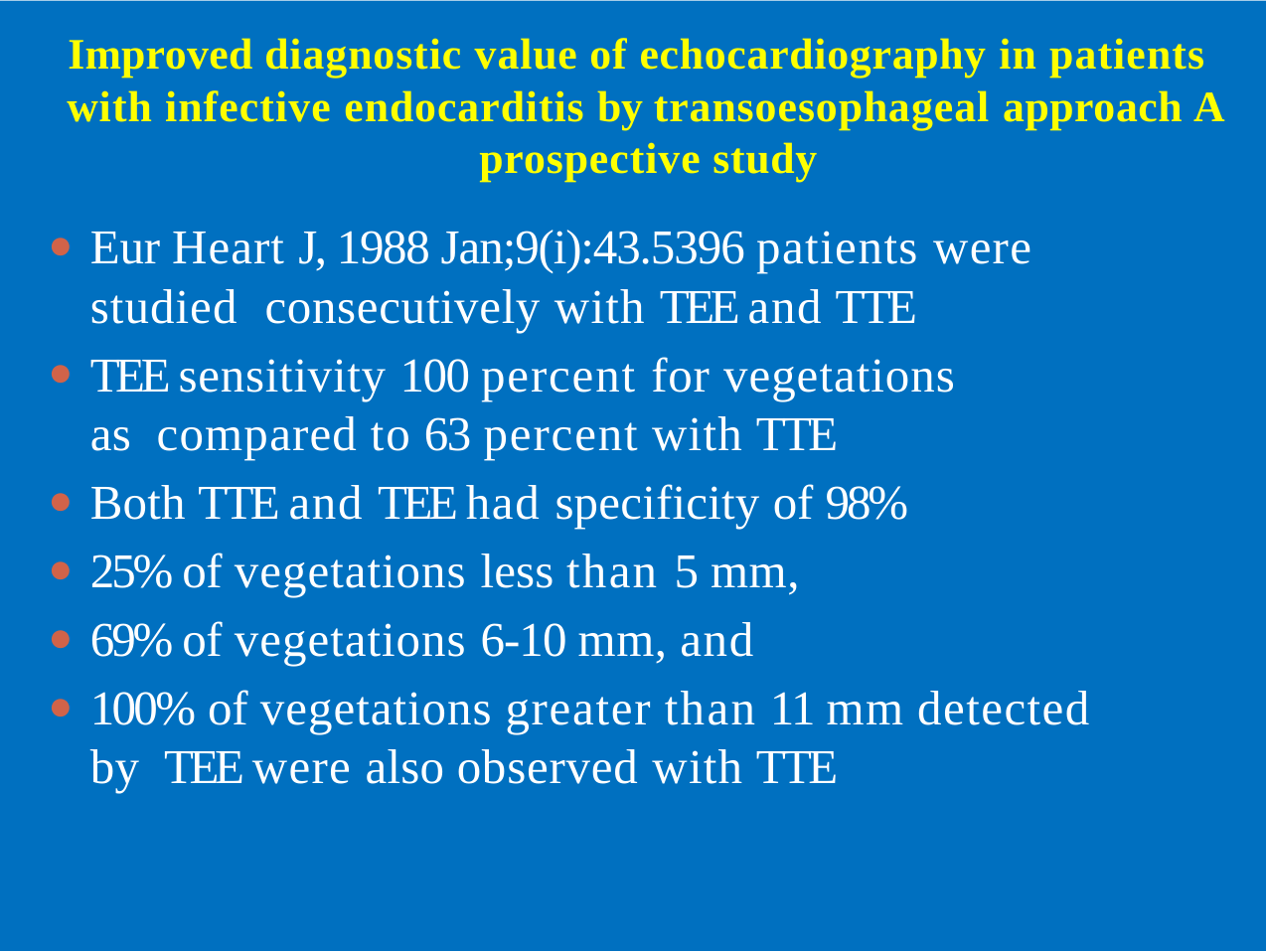

# Improved diagnostic value of echocardiography in patients  with infective endocarditis by transoesophageal approach A  prospective study
Eur Heart J, 1988 Jan;9(i):43.5396 patients were studied  consecutively with TEE and TTE
TEE sensitivity 100 percent for vegetations as  compared to 63 percent with TTE
Both TTE and TEE had specificity of 98%
25% of vegetations less than 5 mm,
69% of vegetations 6-10 mm, and
100% of vegetations greater than 11 mm detected by  TEE were also observed with TTE